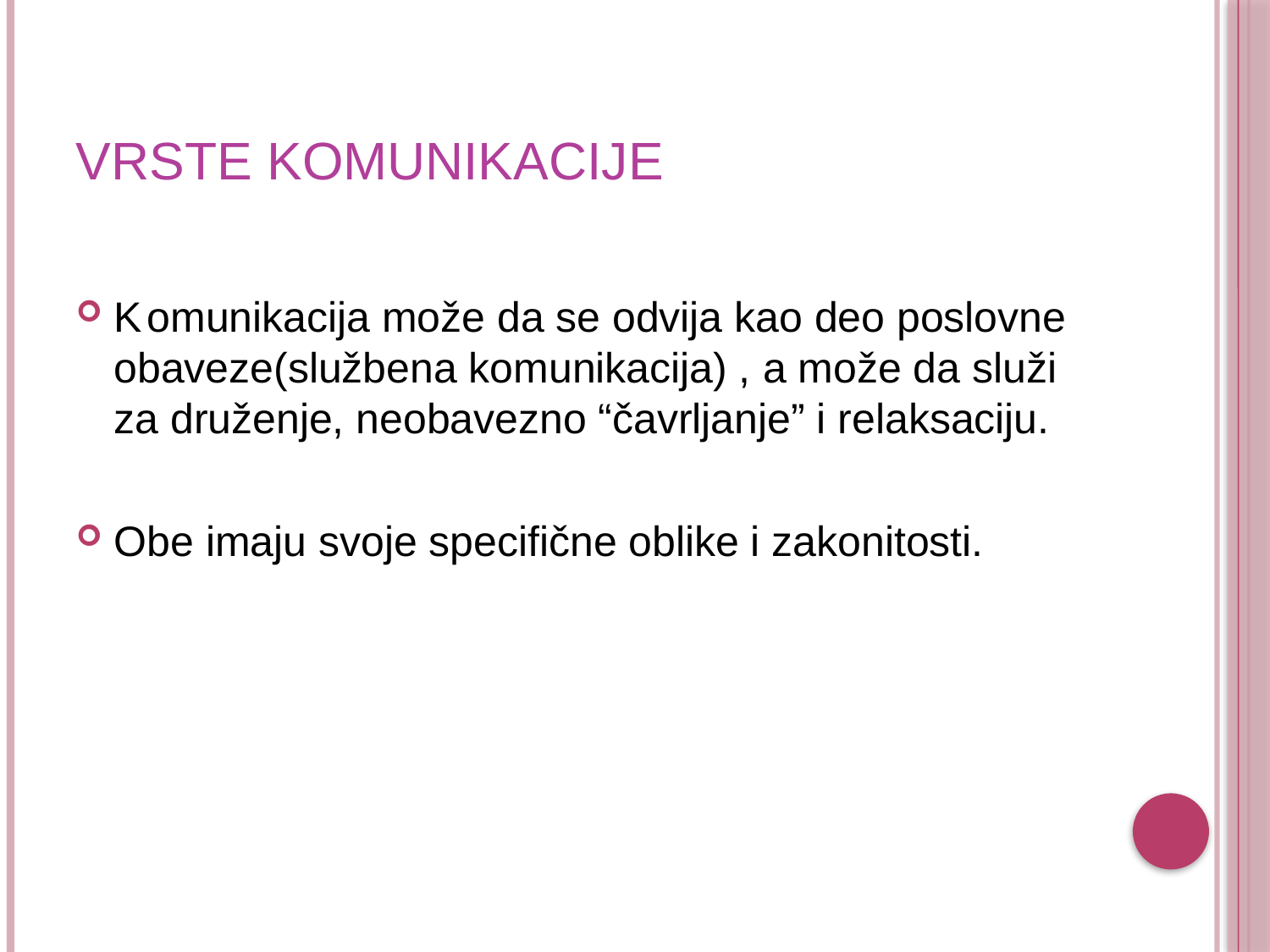

# Vrste komunikacije

Komunikacija može da se odvija kao deo poslovne obaveze(službena komunikacija) , a može da služi za druženje, neobavezno “čavrljanje” i relaksaciju.

Obe imaju svoje specifične oblike i zakonitosti.